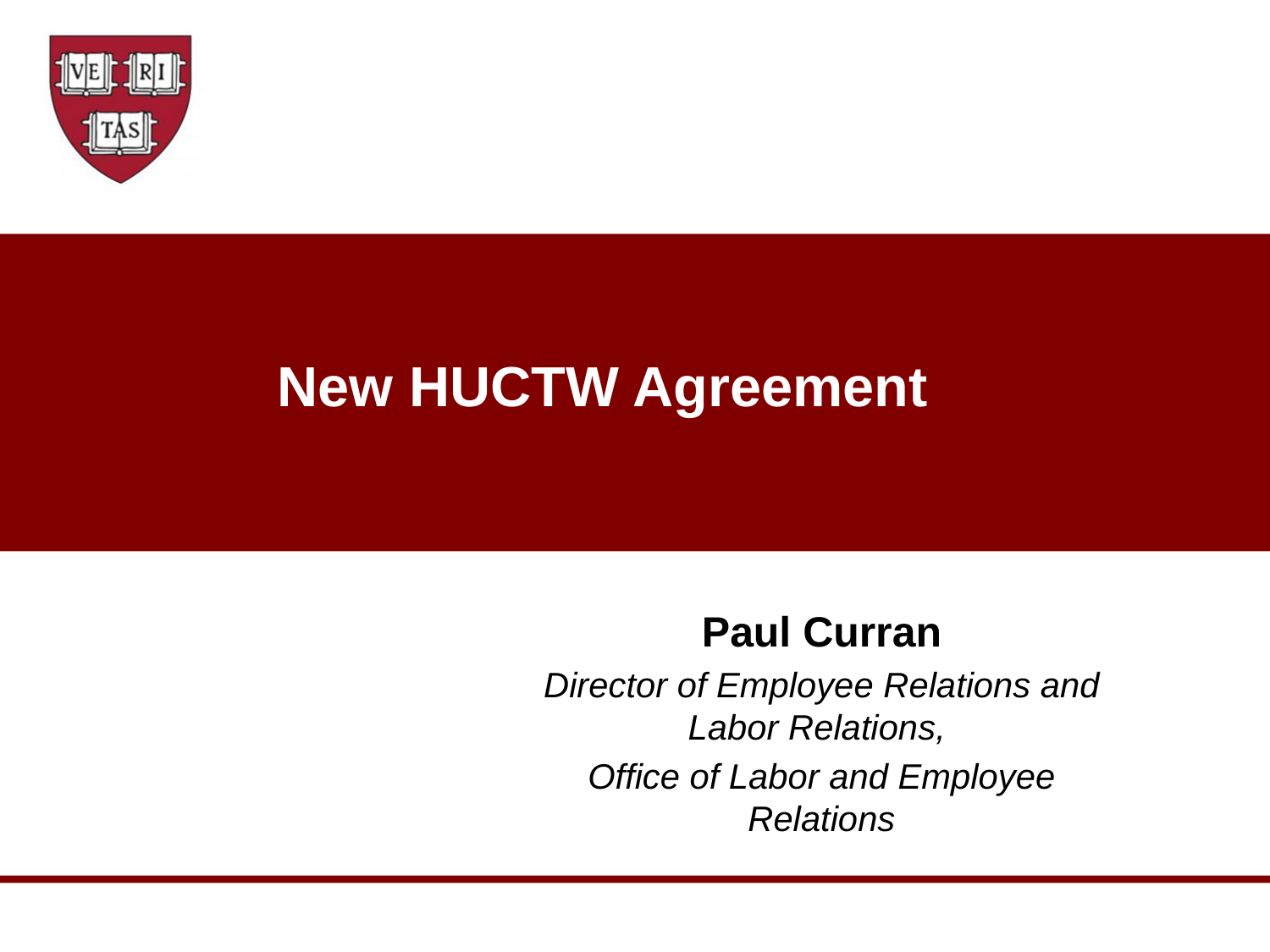

# New HUCTW Agreement
Paul Curran
Director of Employee Relations and Labor Relations,
Office of Labor and Employee Relations